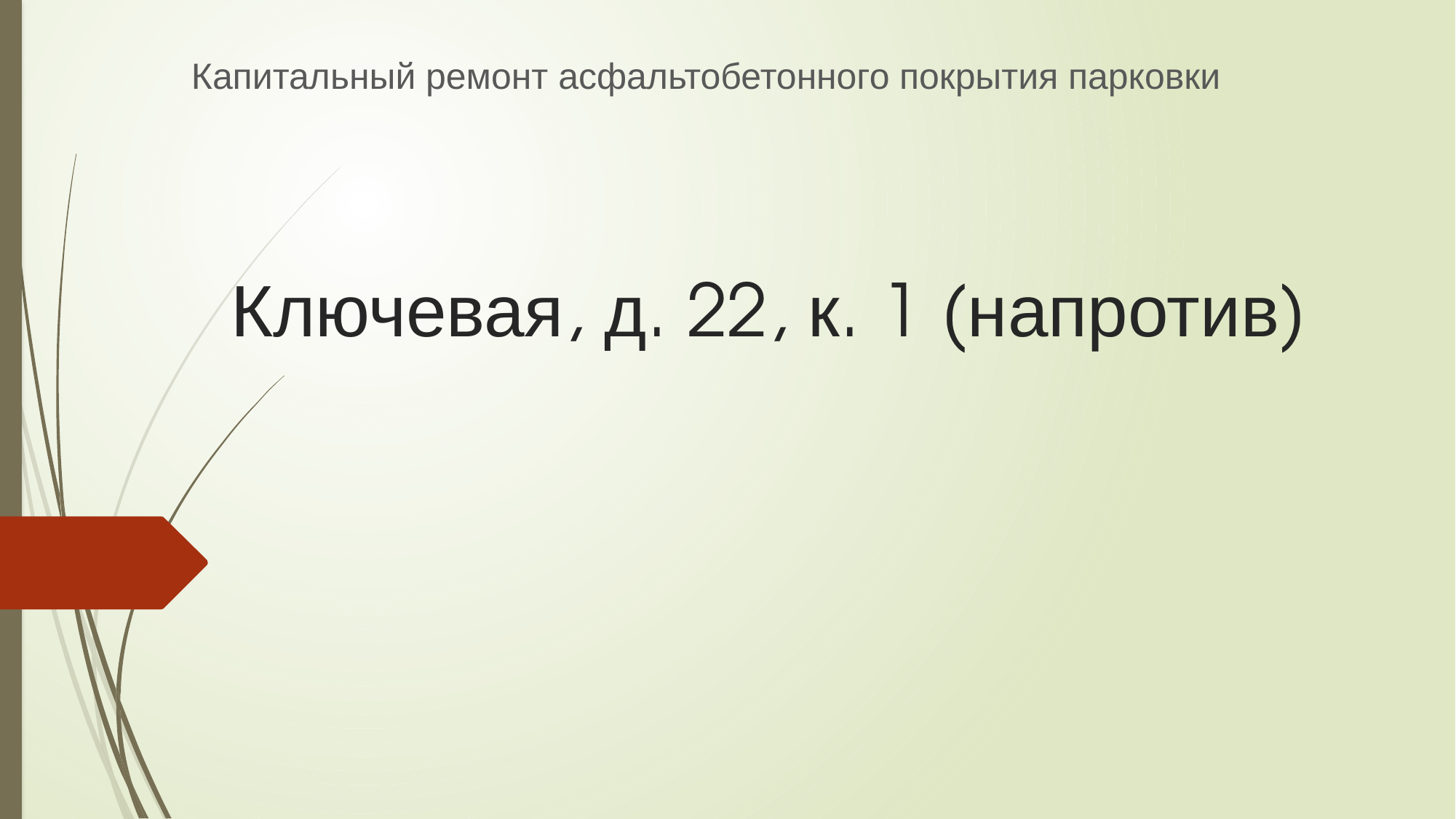

Капитальный ремонт асфальтобетонного покрытия парковки

# Ключевая, д. 22, к. 1 (напротив)